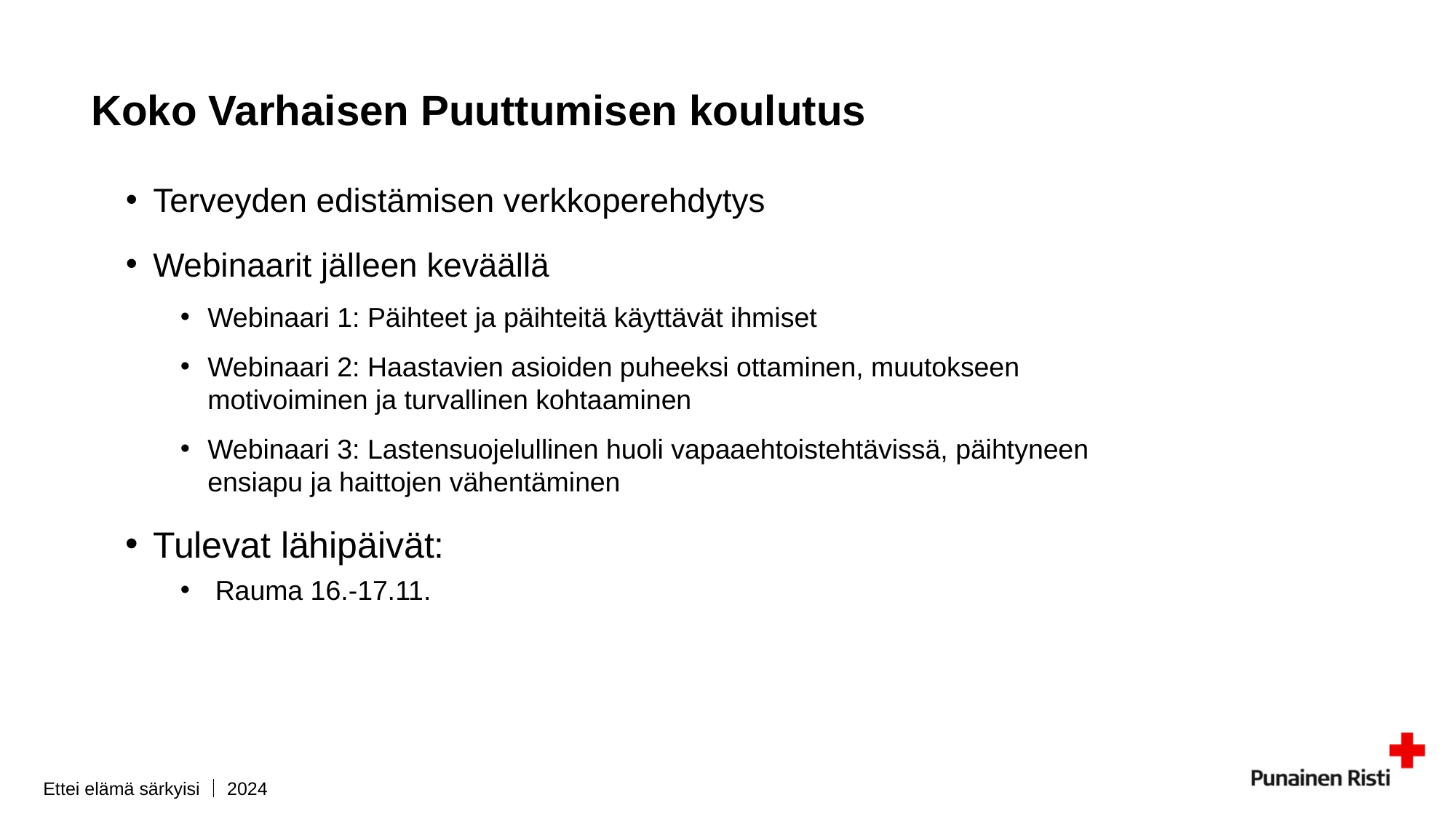

Koko Varhaisen Puuttumisen koulutus
Terveyden edistämisen verkkoperehdytys
Webinaarit jälleen keväällä
Webinaari 1: Päihteet ja päihteitä käyttävät ihmiset
Webinaari 2: Haastavien asioiden puheeksi ottaminen, muutokseen motivoiminen ja turvallinen kohtaaminen
Webinaari 3: Lastensuojelullinen huoli vapaaehtoistehtävissä, päihtyneen ensiapu ja haittojen vähentäminen
Tulevat lähipäivät:
 Rauma 16.-17.11.